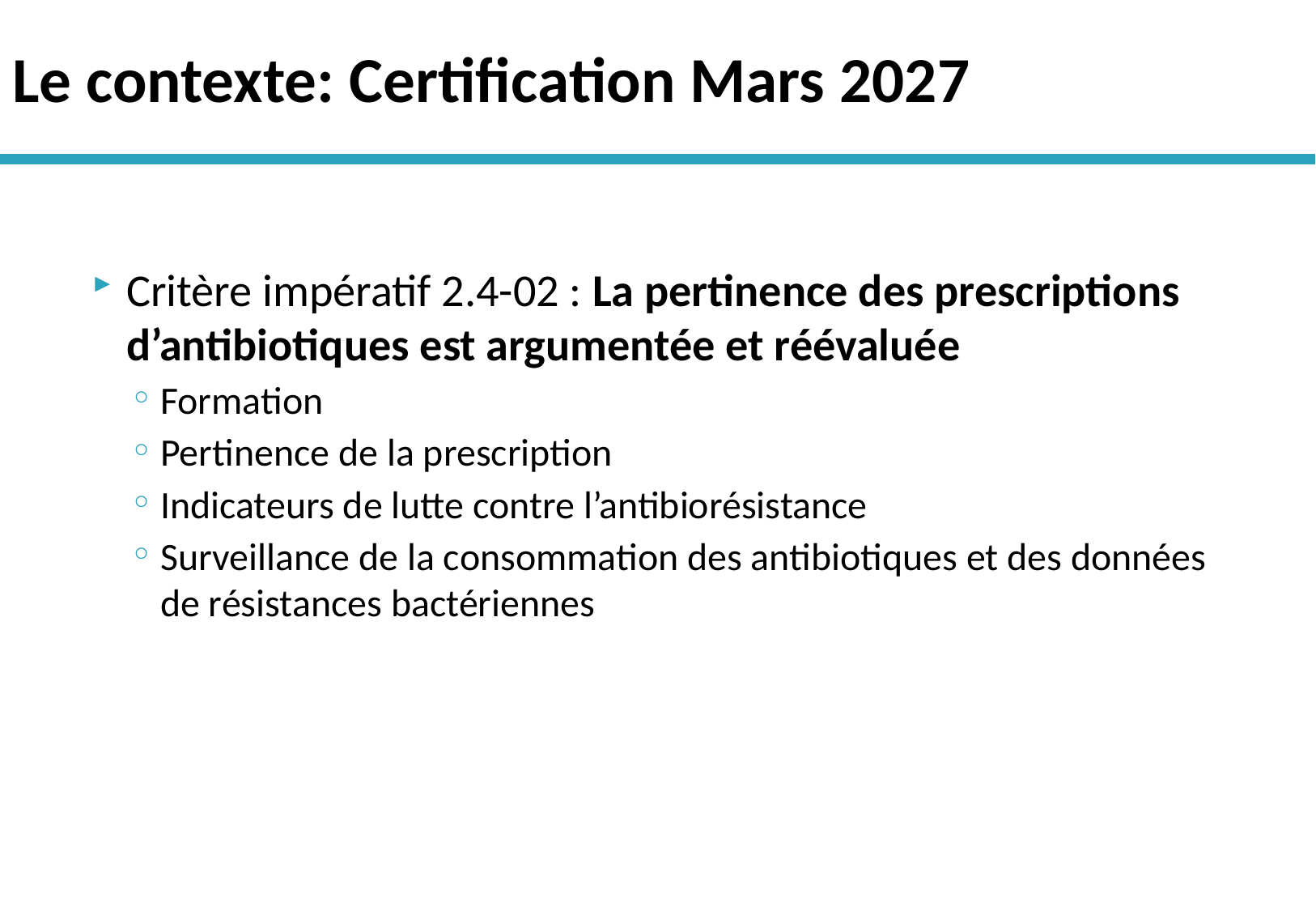

# Le contexte: Certification Mars 2027
Critère impératif 2.4-02 : La pertinence des prescriptions d’antibiotiques est argumentée et réévaluée
Formation
Pertinence de la prescription
Indicateurs de lutte contre l’antibiorésistance
Surveillance de la consommation des antibiotiques et des données de résistances bactériennes